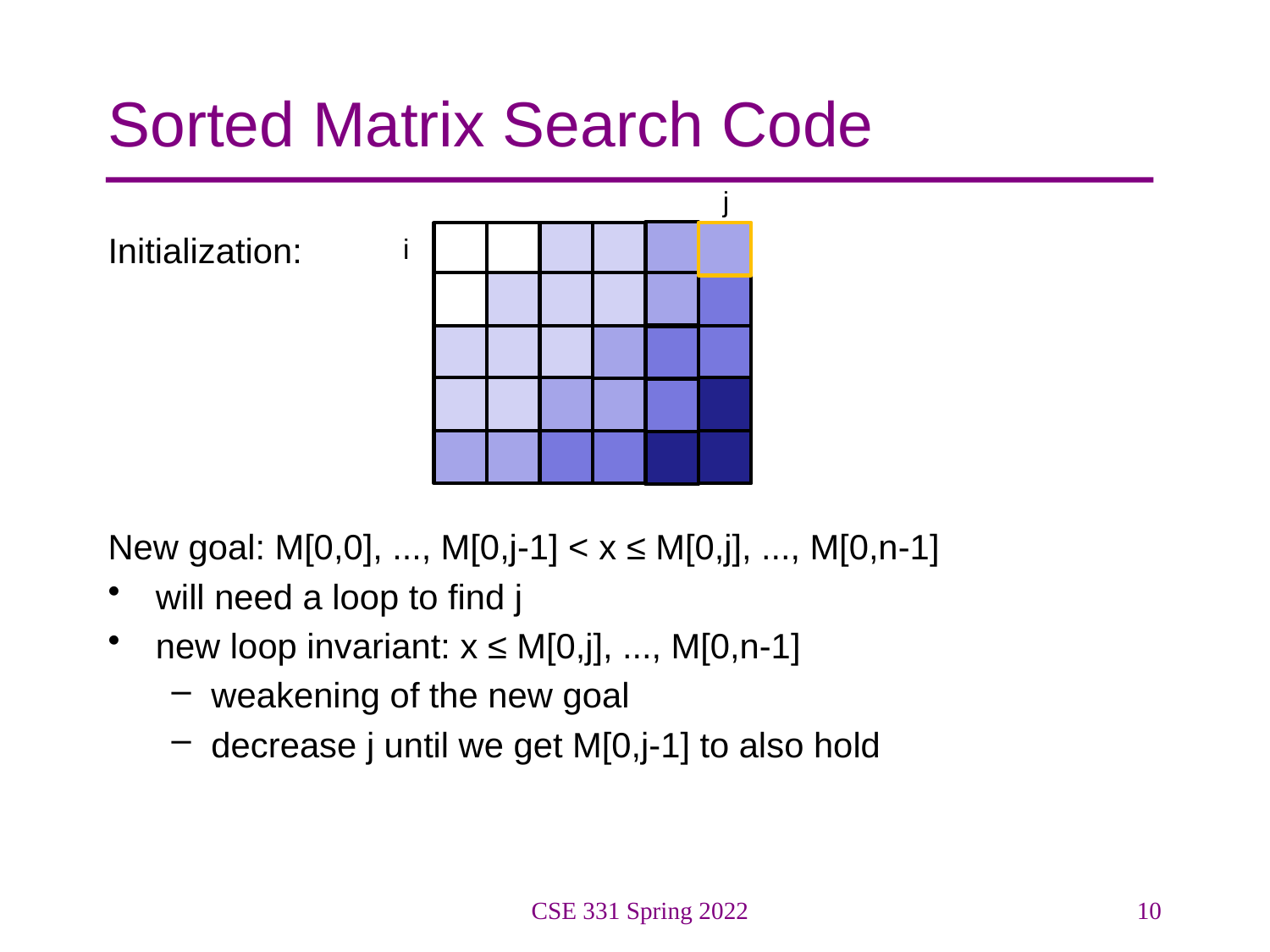

# Sorted Matrix Search Code
j

Initialization:

New goal: M[0,0], ..., M[0,j-1] < x ≤ M[0,j], ..., M[0,n-1]
will need a loop to find j
new loop invariant: x ≤ M[0,j], ..., M[0,n-1]
weakening of the new goal
decrease j until we get M[0,j-1] to also hold

i

CSE 331 Spring 2022
10